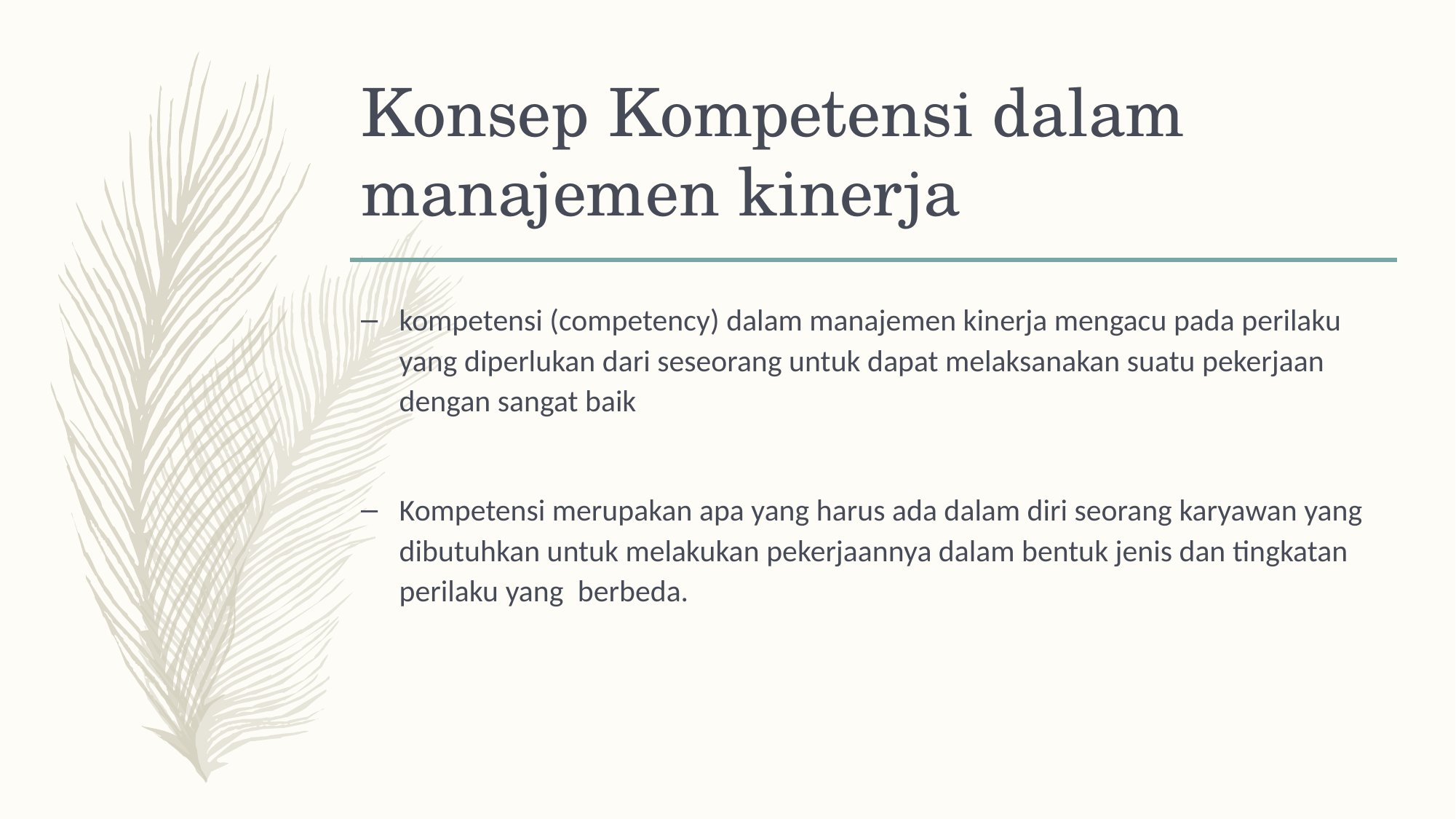

# Konsep Kompetensi dalam manajemen kinerja
kompetensi (competency) dalam manajemen kinerja mengacu pada perilaku yang diperlukan dari seseorang untuk dapat melaksanakan suatu pekerjaan dengan sangat baik

Kompetensi merupakan apa yang harus ada dalam diri seorang karyawan yang dibutuhkan untuk melakukan pekerjaannya dalam bentuk jenis dan tingkatan perilaku yang  berbeda.